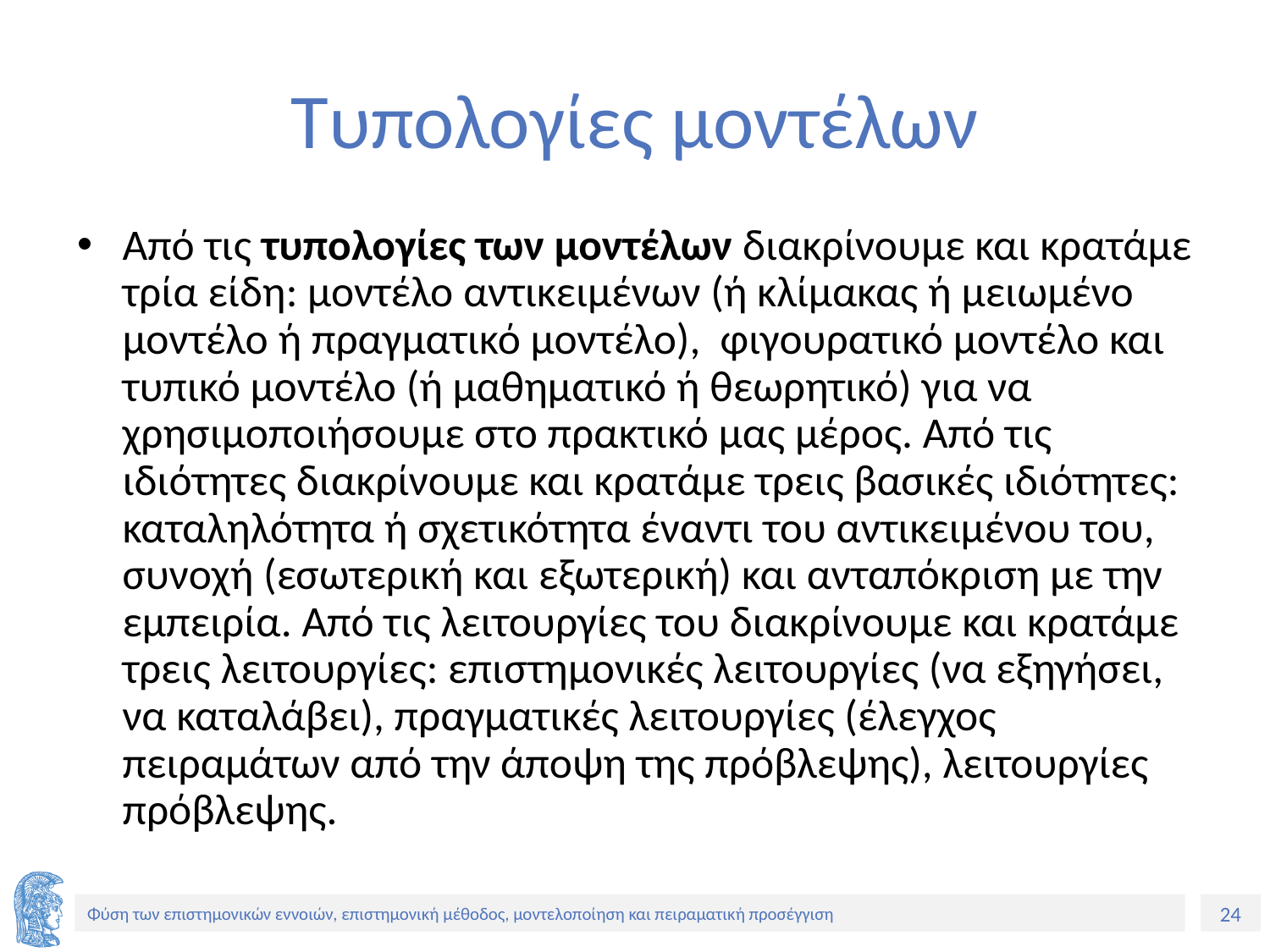

# Τυπολογίες μοντέλων
Από τις τυπολογίες των μοντέλων διακρίνουμε και κρατάμε τρία είδη: μοντέλο αντικειμένων (ή κλίμακας ή μειωμένο μοντέλο ή πραγματικό μοντέλο),  φιγουρατικό μοντέλο και τυπικό μοντέλο (ή μαθηματικό ή θεωρητικό) για να χρησιμοποιήσουμε στο πρακτικό μας μέρος. Από τις ιδιότητες διακρίνουμε και κρατάμε τρεις βασικές ιδιότητες:  καταληλότητα ή σχετικότητα έναντι του αντικειμένου του, συνοχή (εσωτερική και εξωτερική) και ανταπόκριση με την εμπειρία. Από τις λειτουργίες του διακρίνουμε και κρατάμε τρεις λειτουργίες: επιστημονικές λειτουργίες (να εξηγήσει, να καταλάβει), πραγματικές λειτουργίες (έλεγχος πειραμάτων από την άποψη της πρόβλεψης), λειτουργίες πρόβλεψης.